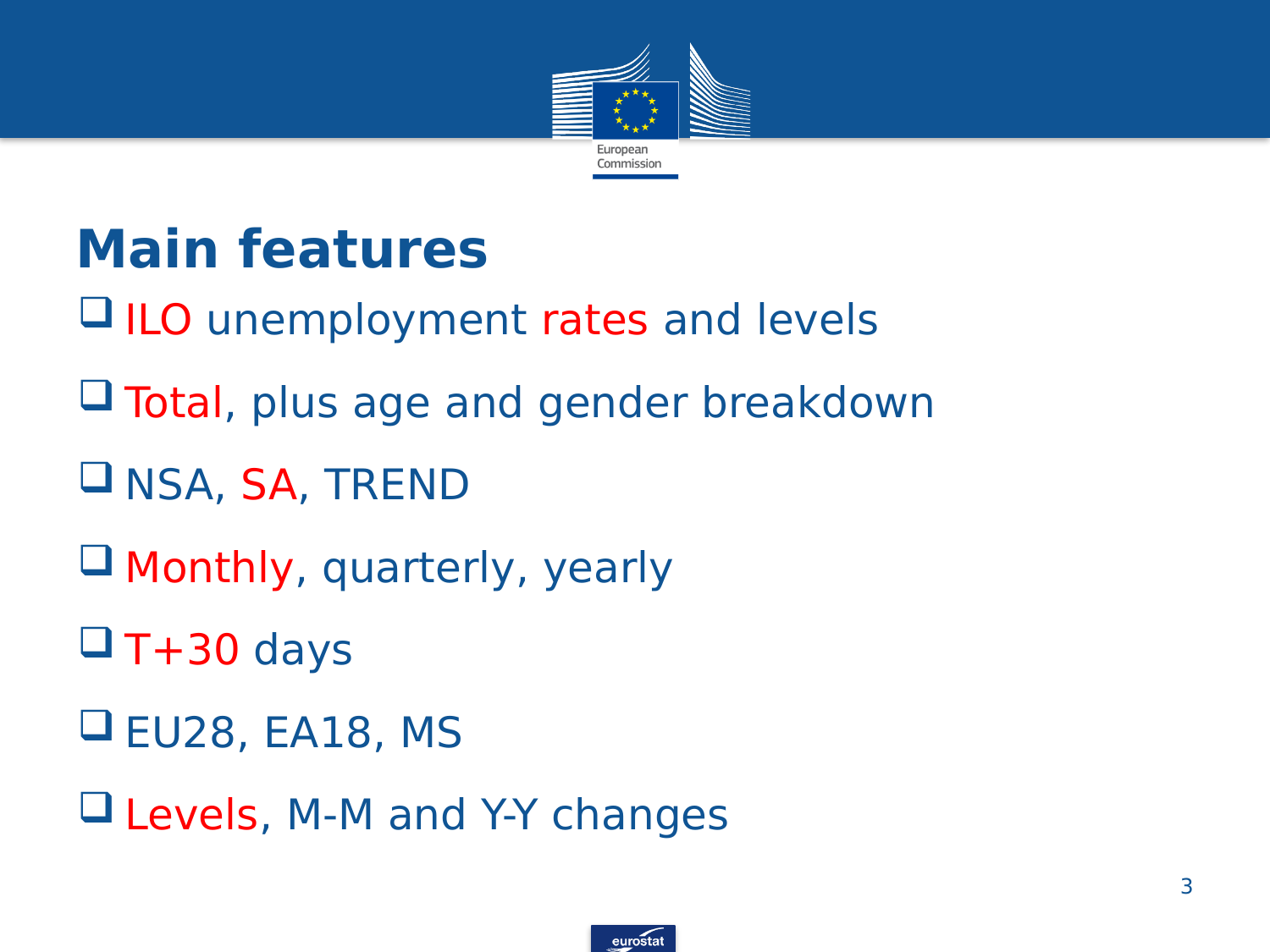

# Main features
ILO unemployment rates and levels
Total, plus age and gender breakdown
NSA, SA, TREND
Monthly, quarterly, yearly
T+30 days
EU28, EA18, MS
Levels, M-M and Y-Y changes
3